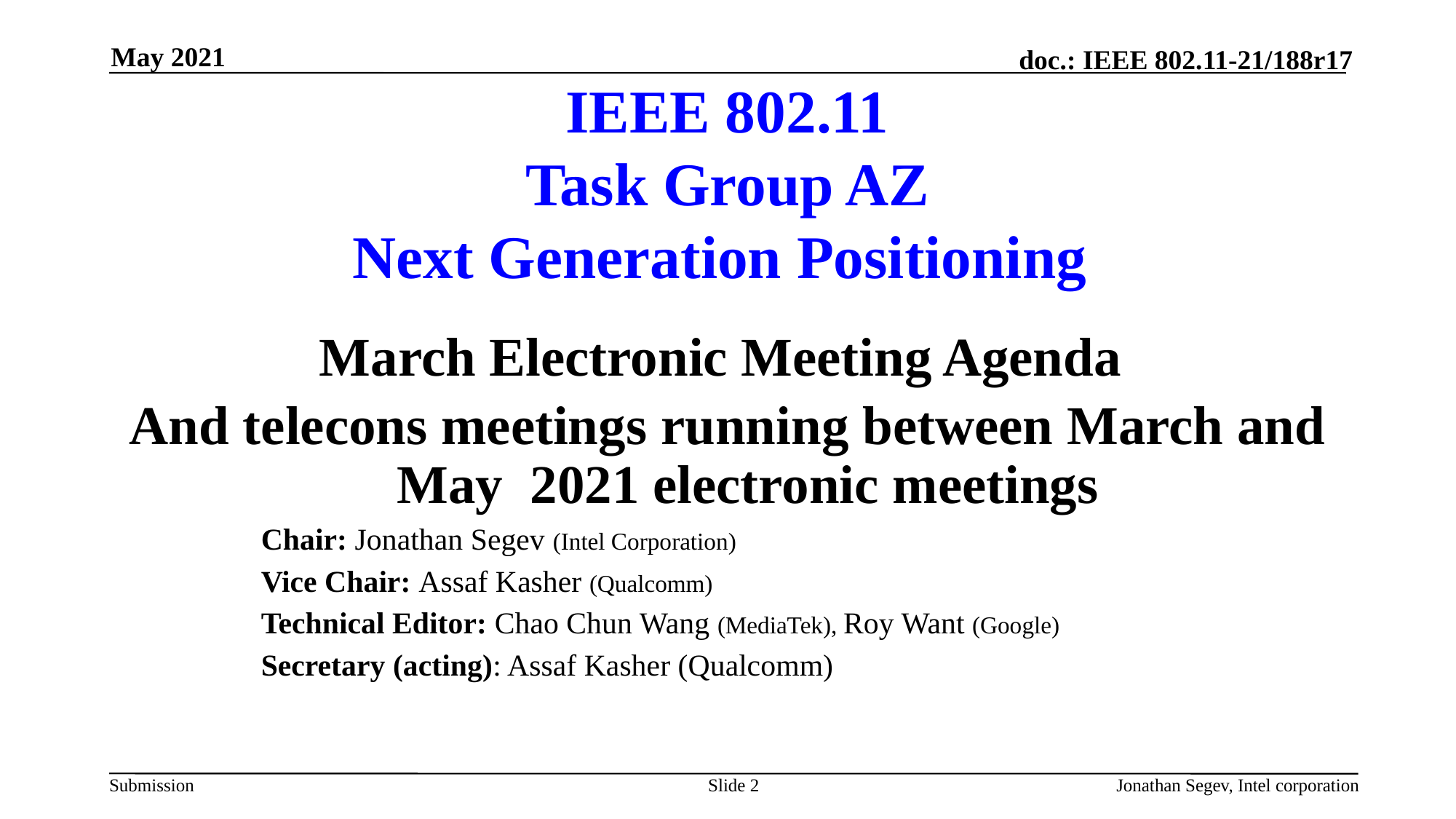

May 2021
# IEEE 802.11 Task Group AZ Next Generation Positioning
March Electronic Meeting Agenda
And telecons meetings running between March and May  2021 electronic meetings
Chair: Jonathan Segev (Intel Corporation)
Vice Chair: Assaf Kasher (Qualcomm)
Technical Editor: Chao Chun Wang (MediaTek), Roy Want (Google)
Secretary (acting): Assaf Kasher (Qualcomm)
Slide 2
Jonathan Segev, Intel corporation